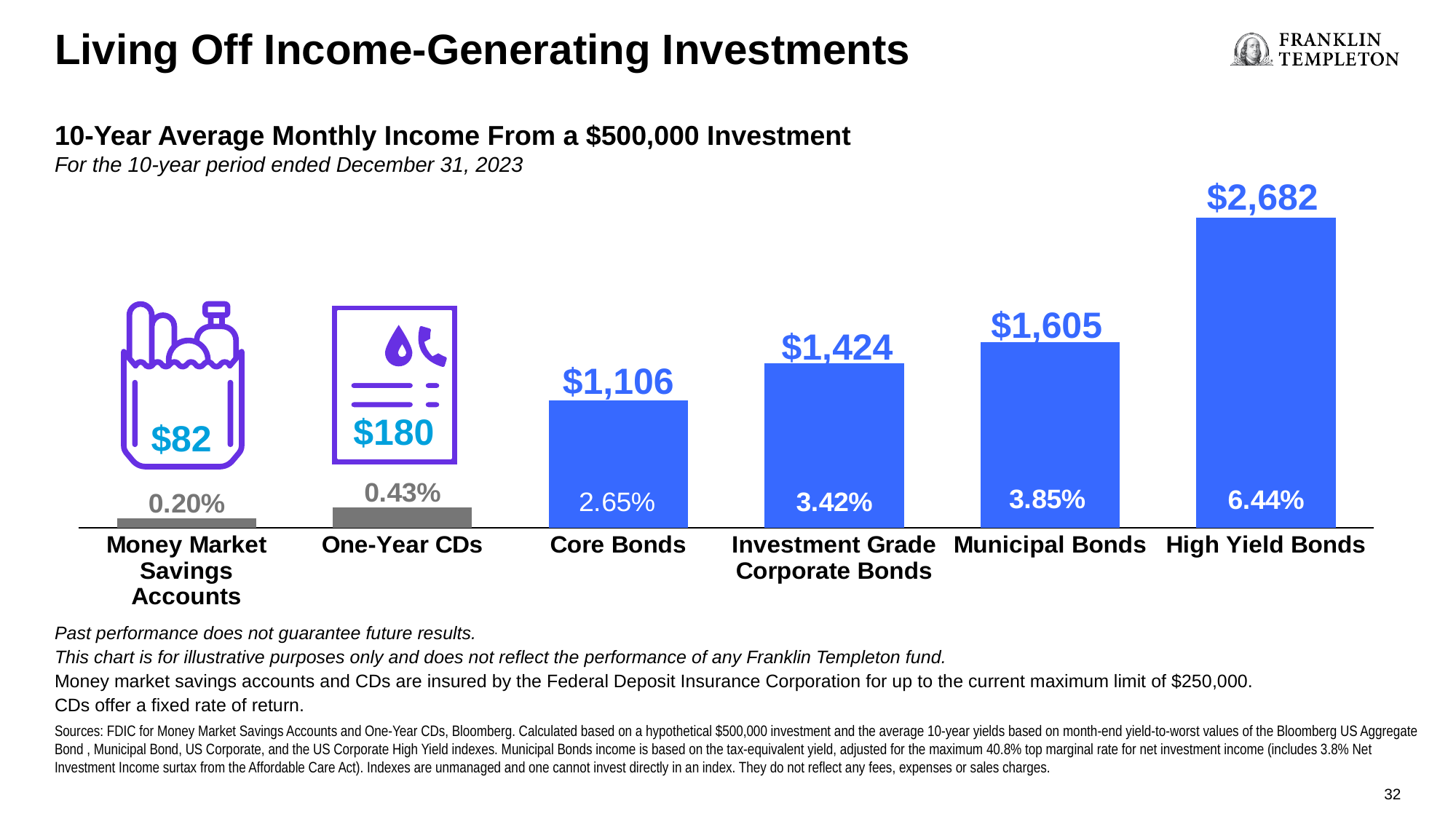

Living Off Income-Generating Investments

### Chart:

| Category | Series 1 |
|---|---|
| Category 1 | 0.29 |
| Category 2 | 0.79 |
| Category 3 | 1.5 |
| Category 4 | 2.39 |
10-Year Average Monthly Income From a $500,000 Investment
For the 10-year period ended December 31, 2023
$2,682

### Chart

| Category | Series 1 |
|---|---|
| Money Market Savings Accounts | 0.002 |
| One-Year CDs | 0.0043 |
| Core Bonds | 0.0265 |
| Investment Grade Corporate Bonds | 0.0342 |
| Municipal Bonds | 0.0385 |
| High Yield Bonds | 0.0644 |
$1,605

$82

$180

$1,424
$1,106

Past performance does not guarantee future results.
This chart is for illustrative purposes only and does not reflect the performance of any Franklin Templeton fund.
Money market savings accounts and CDs are insured by the Federal Deposit Insurance Corporation for up to the current maximum limit of $250,000.
CDs offer a fixed rate of return.
Sources: FDIC for Money Market Savings Accounts and One-Year CDs, Bloomberg. Calculated based on a hypothetical $500,000 investment and the average 10-year yields based on month-end yield-to-worst values of the Bloomberg US Aggregate Bond , Municipal Bond, US Corporate, and the US Corporate High Yield indexes. Municipal Bonds income is based on the tax-equivalent yield, adjusted for the maximum 40.8% top marginal rate for net investment income (includes 3.8% Net Investment Income surtax from the Affordable Care Act). Indexes are unmanaged and one cannot invest directly in an index. They do not reflect any fees, expenses or sales charges.
32